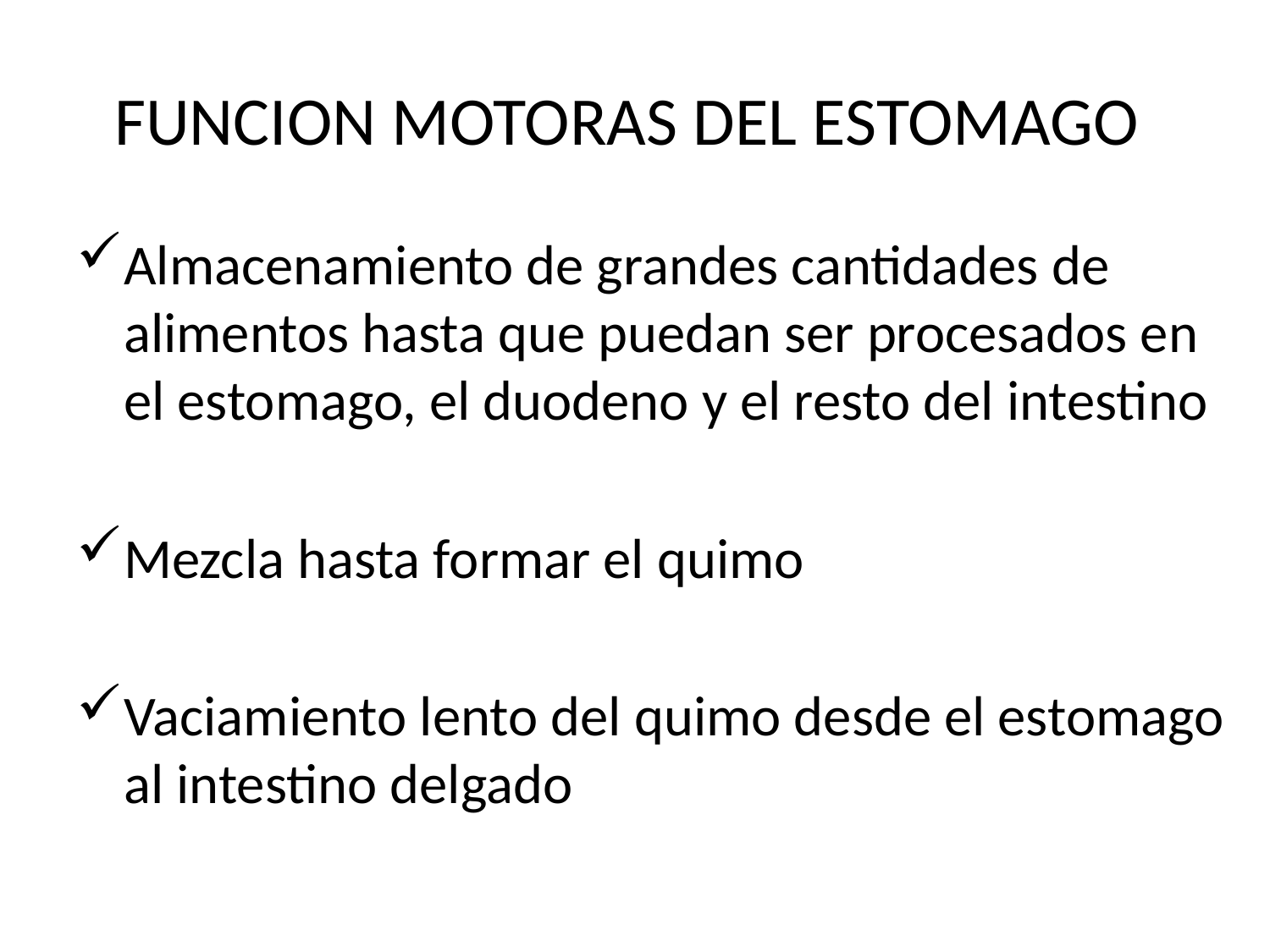

# FUNCION MOTORAS DEL ESTOMAGO
Almacenamiento de grandes cantidades de alimentos hasta que puedan ser procesados en el estomago, el duodeno y el resto del intestino

Mezcla hasta formar el quimo

Vaciamiento lento del quimo desde el estomago al intestino delgado